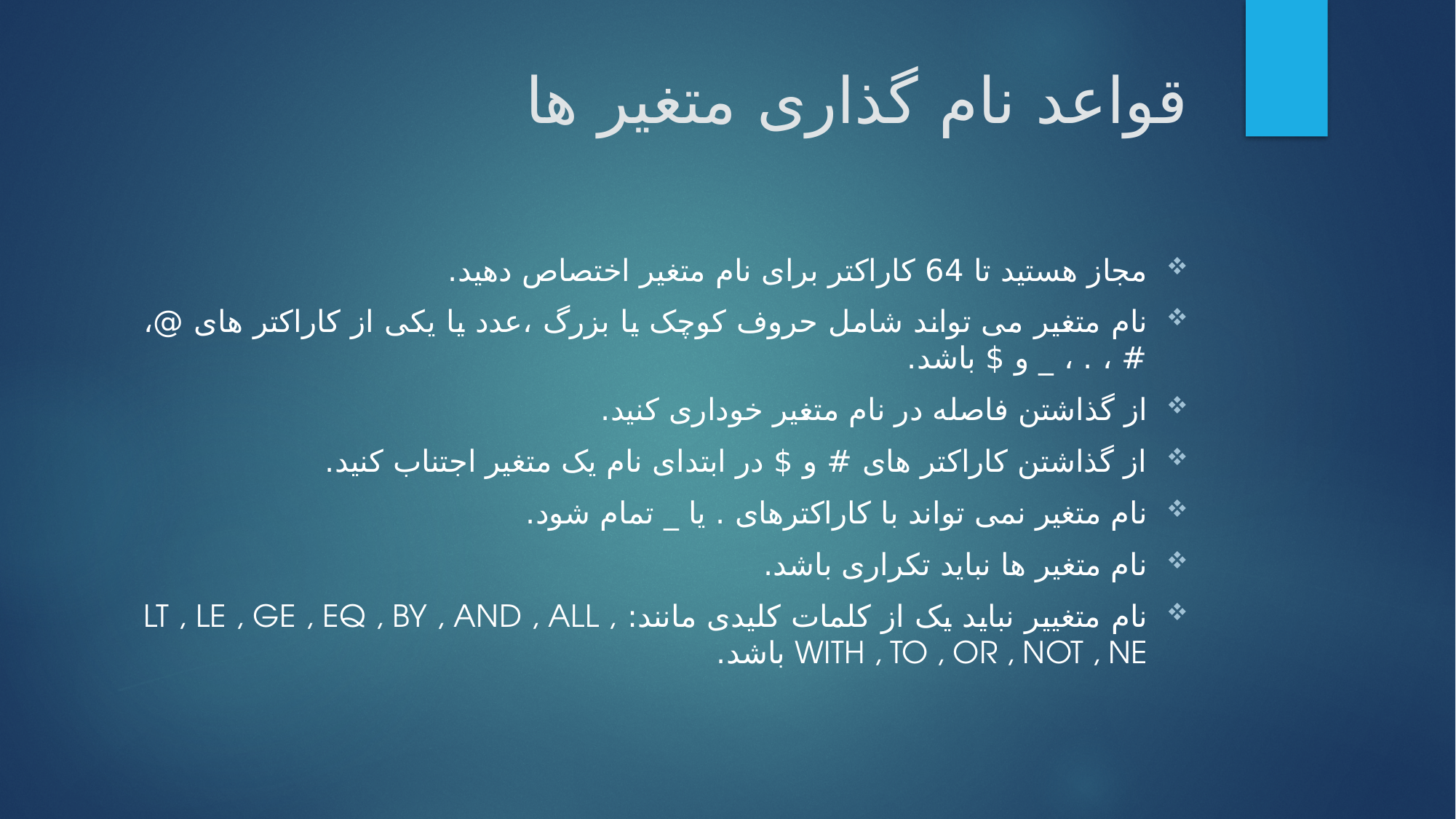

# قواعد نام گذاری متغیر ها
مجاز هستید تا 64 کاراکتر برای نام متغیر اختصاص دهید.
نام متغیر می تواند شامل حروف کوچک یا بزرگ ،عدد یا یکی از کاراکتر های @، # ، . ، _ و $ باشد.
از گذاشتن فاصله در نام متغیر خوداری کنید.
از گذاشتن کاراکتر های # و $ در ابتدای نام یک متغیر اجتناب کنید.
نام متغیر نمی تواند با کاراکترهای . یا _ تمام شود.
نام متغیر ها نباید تکراری باشد.
نام متغییر نباید یک از کلمات کلیدی مانند: LT , LE , GE , EQ , BY , AND , ALL , WITH , TO , OR , NOT , NE باشد.